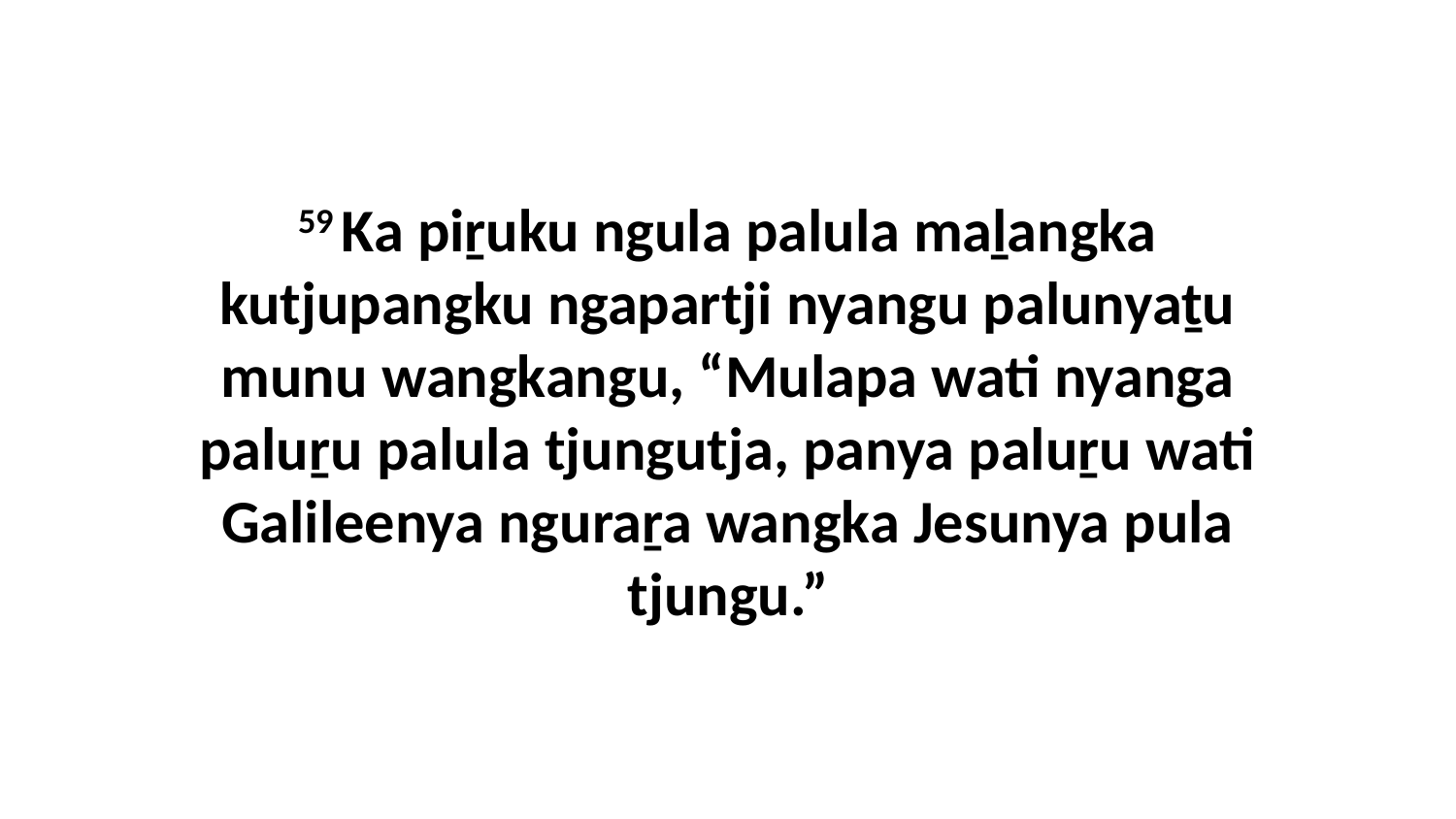

59 Ka piṟuku ngula palula maḻangka kutjupangku ngapartji nyangu palunyaṯu munu wangkangu, “Mulapa wati nyanga paluṟu palula tjungutja, panya paluṟu wati Galileenya nguraṟa wangka Jesunya pula tjungu.”